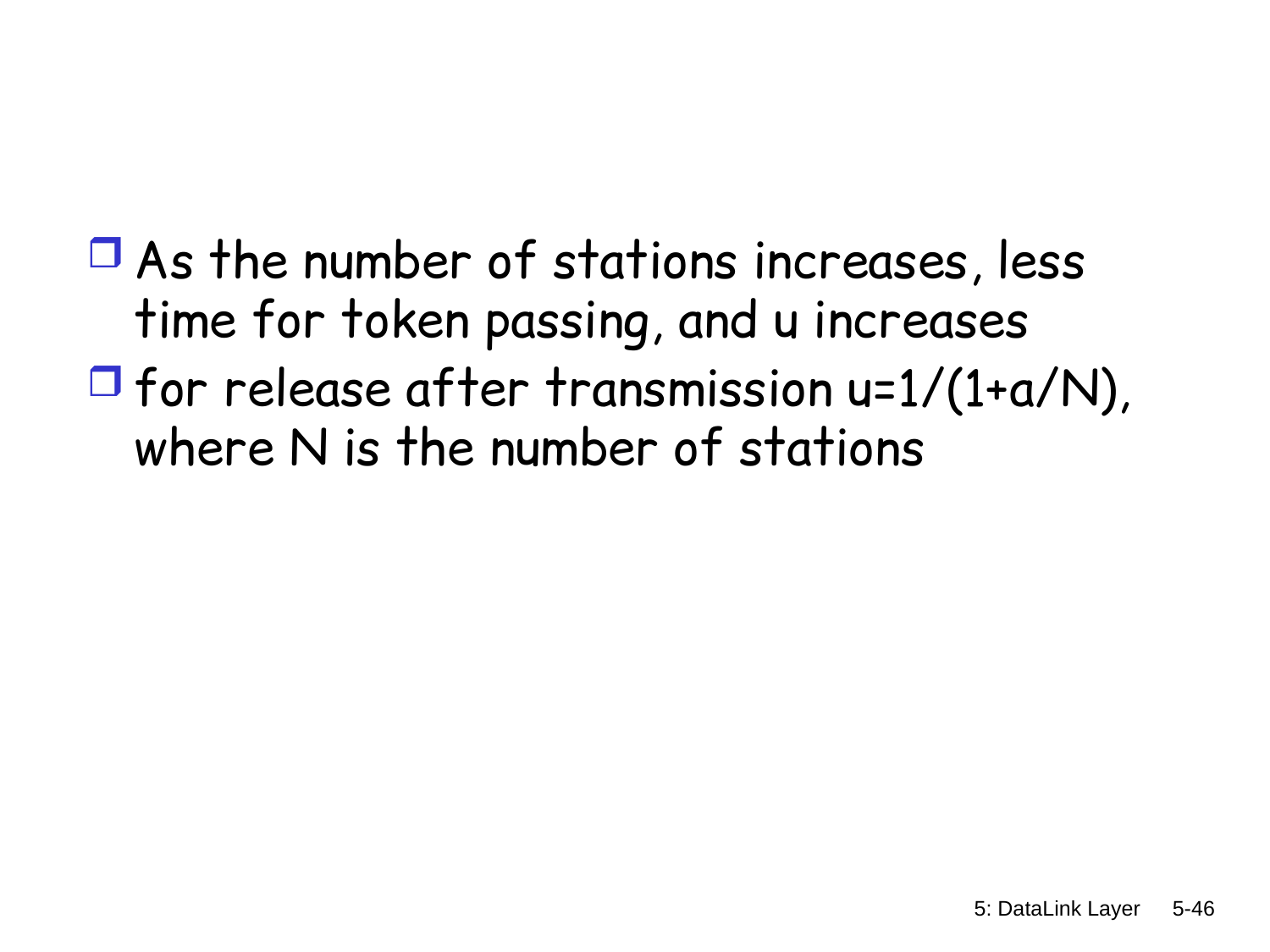

#
As the number of stations increases, less time for token passing, and u increases
for release after transmission u=1/(1+a/N), where N is the number of stations
5: DataLink Layer
5-46